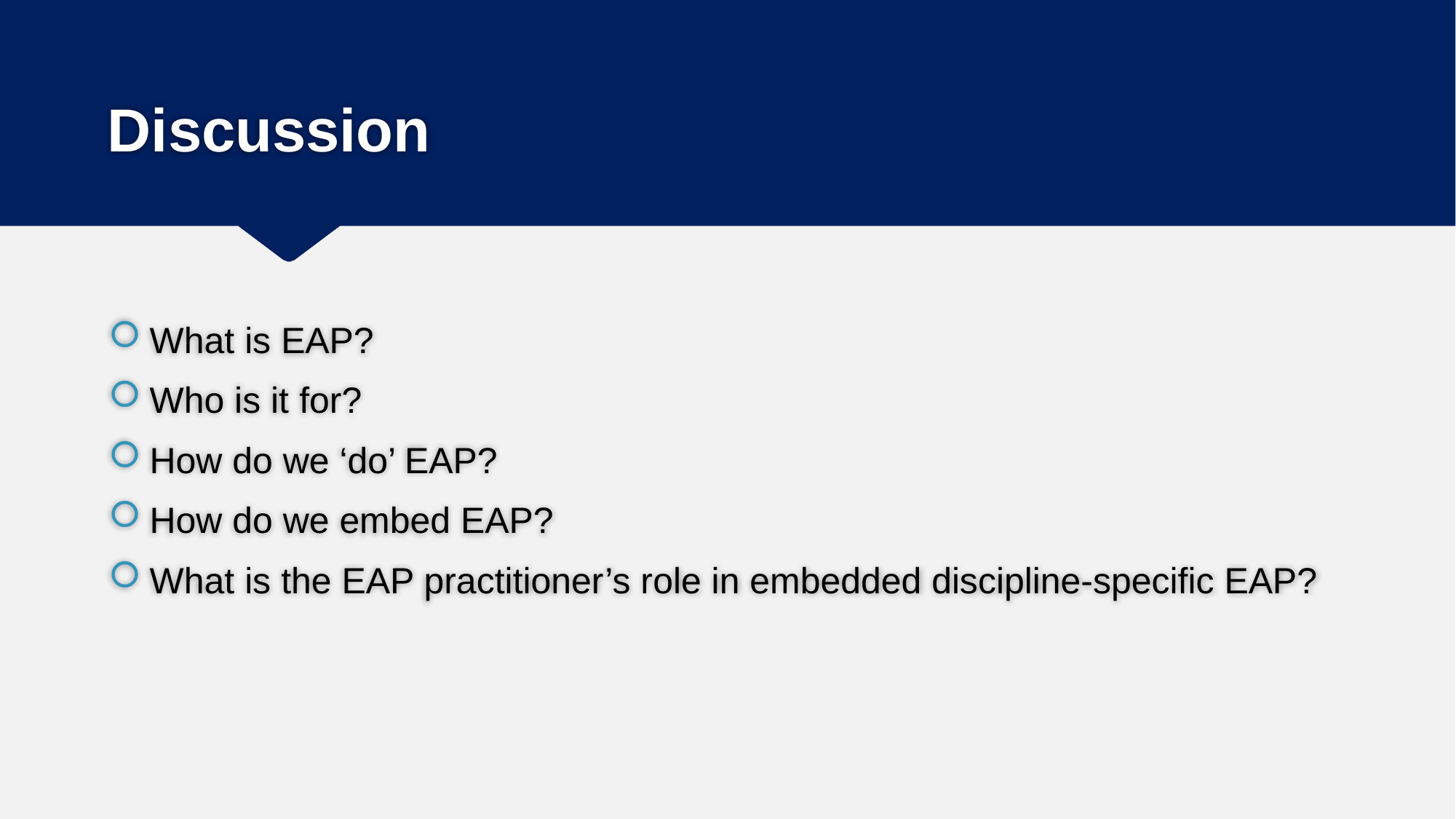

# Discussion
What is EAP?
Who is it for?
How do we ‘do’ EAP?
How do we embed EAP?
What is the EAP practitioner’s role in embedded discipline-specific EAP?